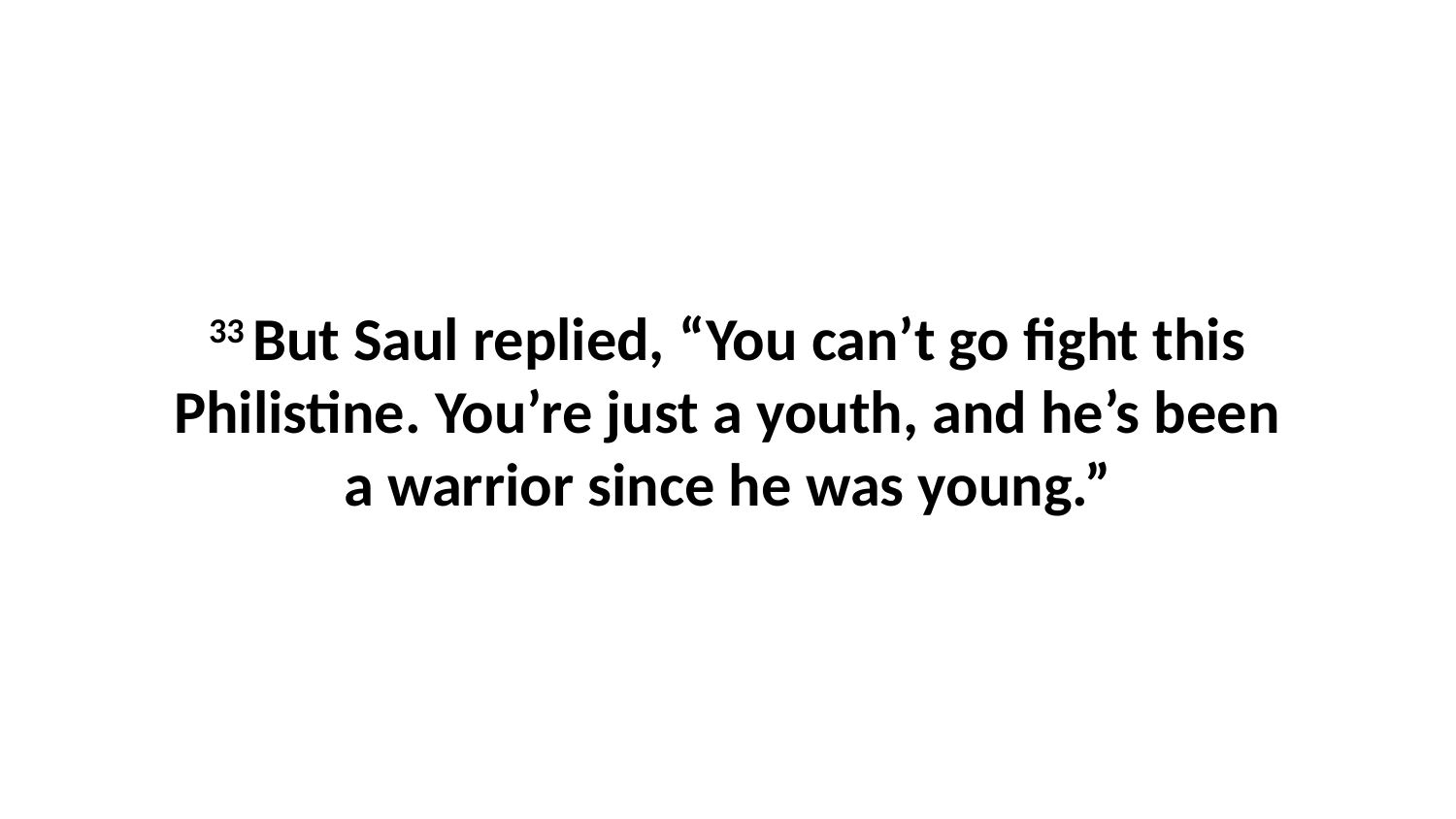

33 But Saul replied, “You can’t go fight this Philistine. You’re just a youth, and he’s been a warrior since he was young.”